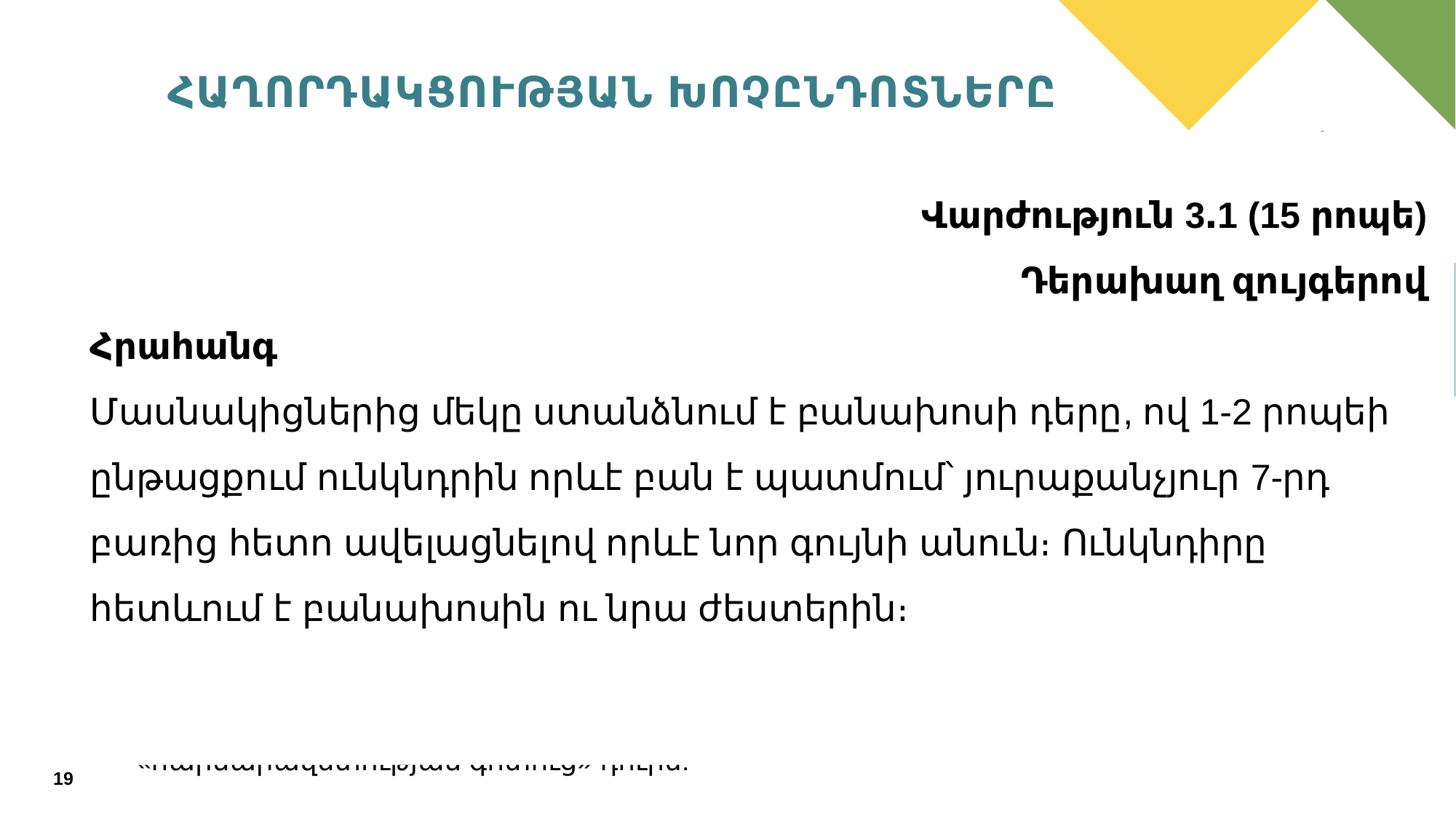

# ՀԱՂՈՐԴԱԿՑՈՒԹՅԱՆ ԽՈՉԸՆԴՈՏՆԵՐԸ

Վարժություն 3․1 (15 րոպե)
Դերախաղ զույգերով
Հրահանգ
Մասնակիցներից մեկը ստանձնում է բանախոսի դերը, ով 1-2 րոպեի ընթացքում ունկնդրին որևէ բան է պատմում՝ յուրաքանչյուր 7-րդ բառից հետո ավելացնելով որևէ նոր գույնի անուն։ Ունկնդիրը հետևում է բանախոսին ու նրա ժեստերին։

Լեզու. կարող է չլինել անհատի կամ խմբի մայրենի լեզուն։
Ոչ վերբալ թյուր մեկնաբանություններ. ուղերձները հղվում են ժեստերի, միմյանց մոտ գտնվելու, աչքերի մեջ նայելու, ժամանակի հետ կապված սպասումների և այլ միջոցներով:
Մշակութային տարբերությունները չգիտակցելը. մեկ այլ էթնիկական կամ մշակութային խմբի մշակութային առանձնահատկությունների, պատմության, արժեքների, հավատալիքների և վարքագծերի մասին գիտելիքի պակասը։ Ենթադրելով, որ տվյալ մշակույթը նման է ձերին, կարող եք անտեսել կարևոր տարբերությունները:
Էթնոցենտրիզմ. երբ անձի ընկալմամբ իրենց մշակութային հավատալիքներն ու սովորույթները գերադասություն ունեն ուրիշների նկատմամբ:
Կարծրատիպեր և նախապաշարմունք. Անարդար, կողմնակալ կամ անհանդուրժող վերաբերմունքը մեկ այլ անձի կամ խմբի նկատմամբ, որը տարբերվում է:
Տագնապ. Սթրեսի զգացում, երբ հաղորդակցվում ենք մշակութային սահմաններից և մեր «հարմարավետության գոտուց» դուրս:
19